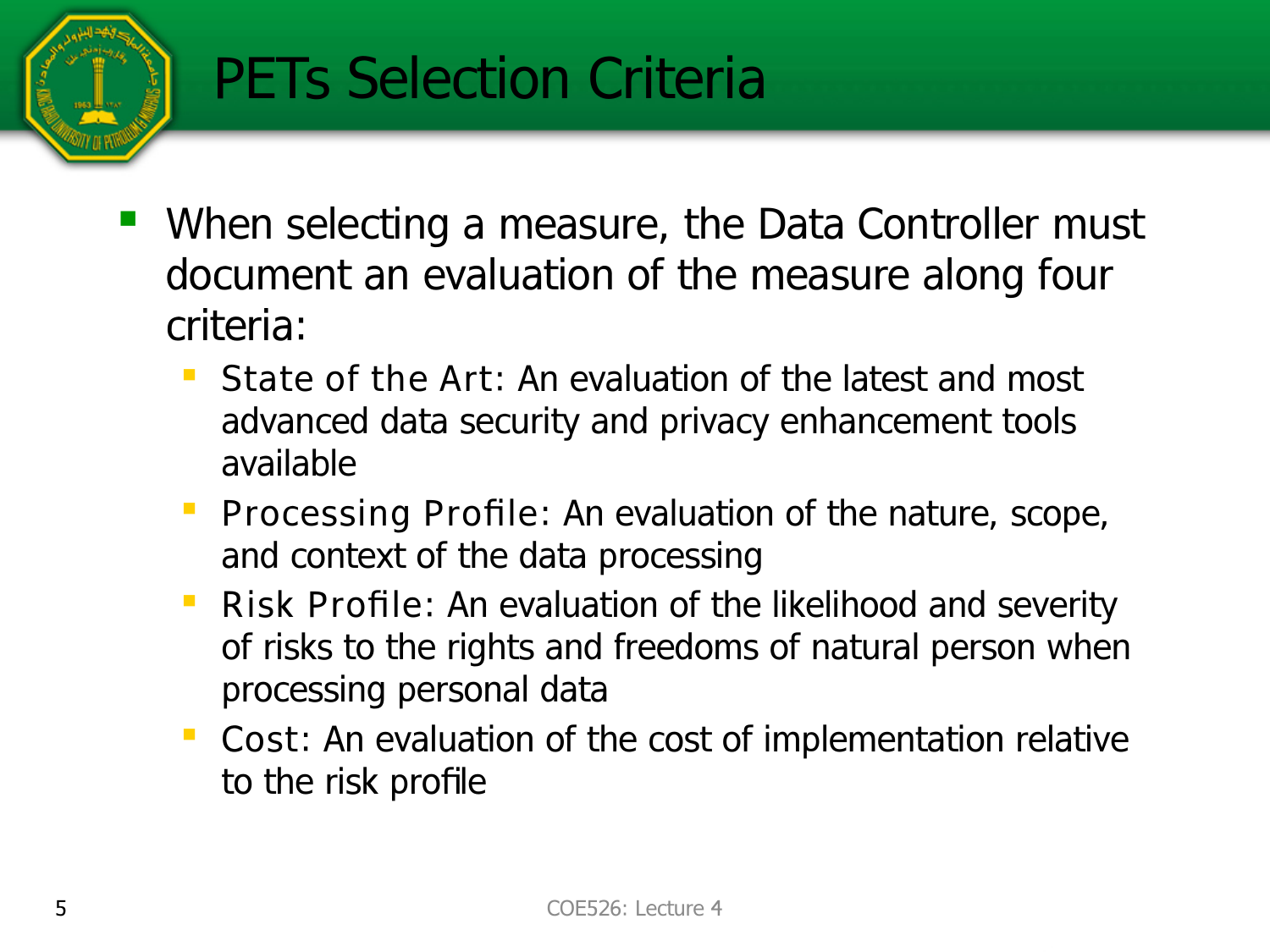

# PETs Selection Criteria
When selecting a measure, the Data Controller must document an evaluation of the measure along four criteria:
State of the Art: An evaluation of the latest and most advanced data security and privacy enhancement tools available
Processing Profile: An evaluation of the nature, scope, and context of the data processing
Risk Profile: An evaluation of the likelihood and severity of risks to the rights and freedoms of natural person when processing personal data
Cost: An evaluation of the cost of implementation relative to the risk profile

5
COE526: Lecture 4